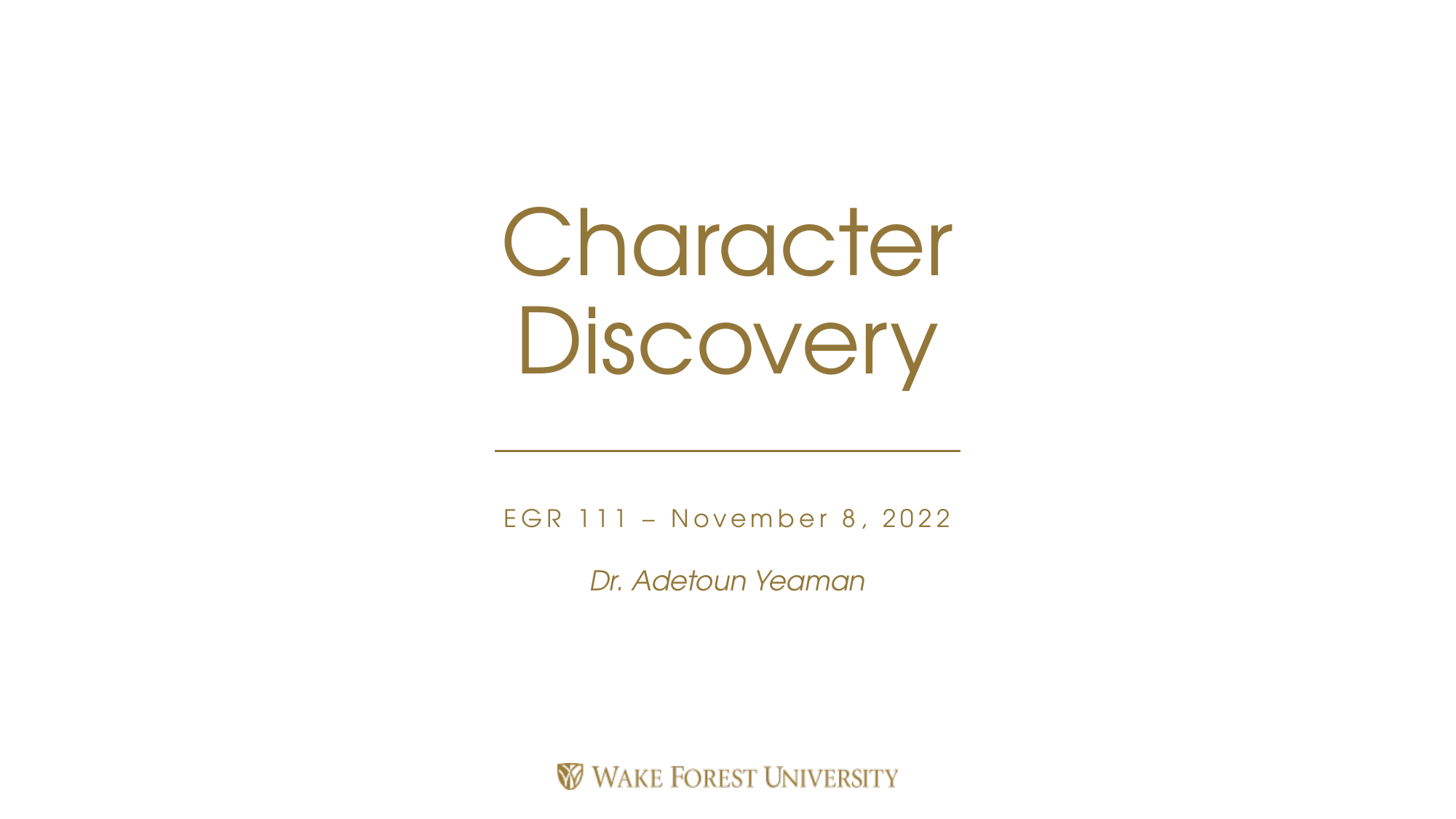

# Character Discovery
EGR 111 – November 8, 2022
Dr. Adetoun Yeaman